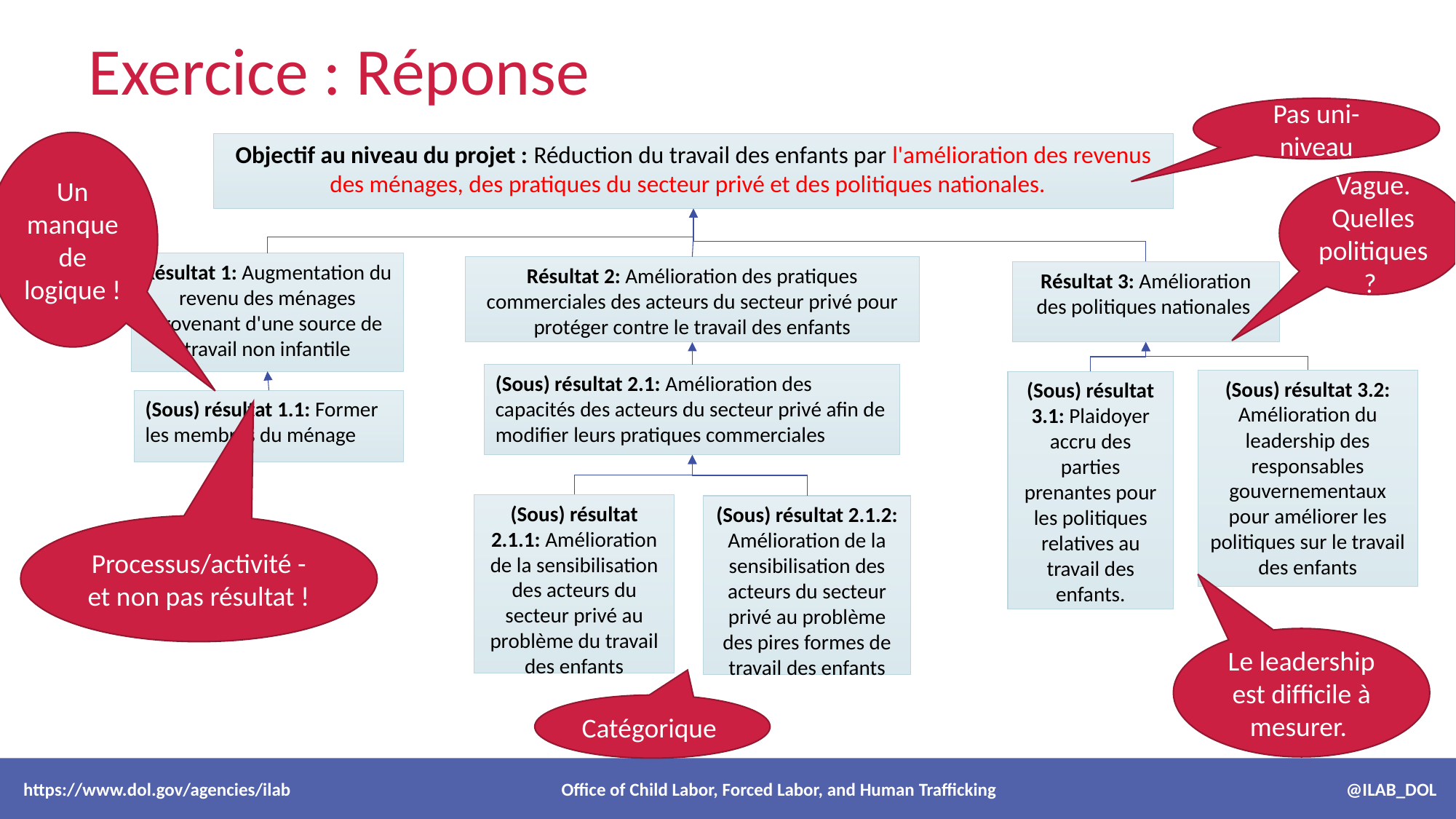

# Exercice : Réponse
Pas uni-niveau
Un manque de logique !
Objectif au niveau du projet : Réduction du travail des enfants par l'amélioration des revenus des ménages, des pratiques du secteur privé et des politiques nationales.

Vague. Quelles politiques ?
Résultat 1: Augmentation du revenu des ménages provenant d'une source de travail non infantile
Résultat 2: Amélioration des pratiques commerciales des acteurs du secteur privé pour protéger contre le travail des enfants
Résultat 3: Amélioration des politiques nationales
(Sous) résultat 2.1: Amélioration des capacités des acteurs du secteur privé afin de modifier leurs pratiques commerciales
(Sous) résultat 3.2: Amélioration du leadership des responsables gouvernementaux pour améliorer les politiques sur le travail des enfants
(Sous) résultat 3.1: Plaidoyer accru des parties prenantes pour les politiques relatives au travail des enfants.
(Sous) résultat 1.1: Former les membres du ménage

(Sous) résultat 2.1.1: Amélioration de la sensibilisation des acteurs du secteur privé au problème du travail des enfants
(Sous) résultat 2.1.2: Amélioration de la sensibilisation des acteurs du secteur privé au problème des pires formes de travail des enfants
Processus/activité - et non pas résultat !
Le leadership est difficile à mesurer.
Catégorique
   https://www.dol.gov/agencies/ilab                                                                 Office of Child Labor, Forced Labor, and Human Trafficking                                                                                    @ILAB_DOL